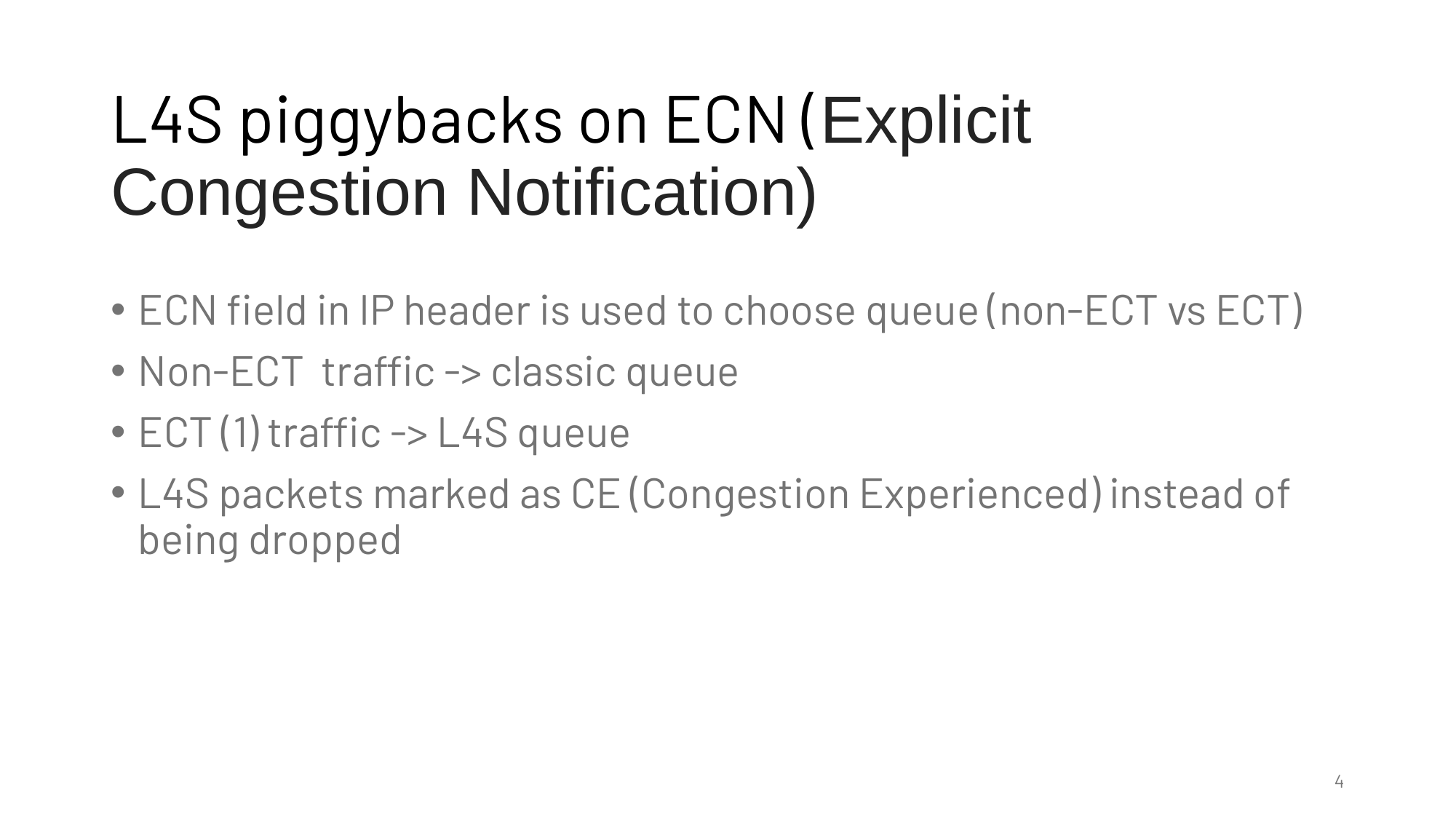

# L4S piggybacks on ECN (Explicit Congestion Notification)
ECN field in IP header is used to choose queue (non-ECT vs ECT)
Non-ECT  traffic -> classic queue
ECT (1) traffic -> L4S queue
L4S packets marked as CE (Congestion Experienced) instead of being dropped
4